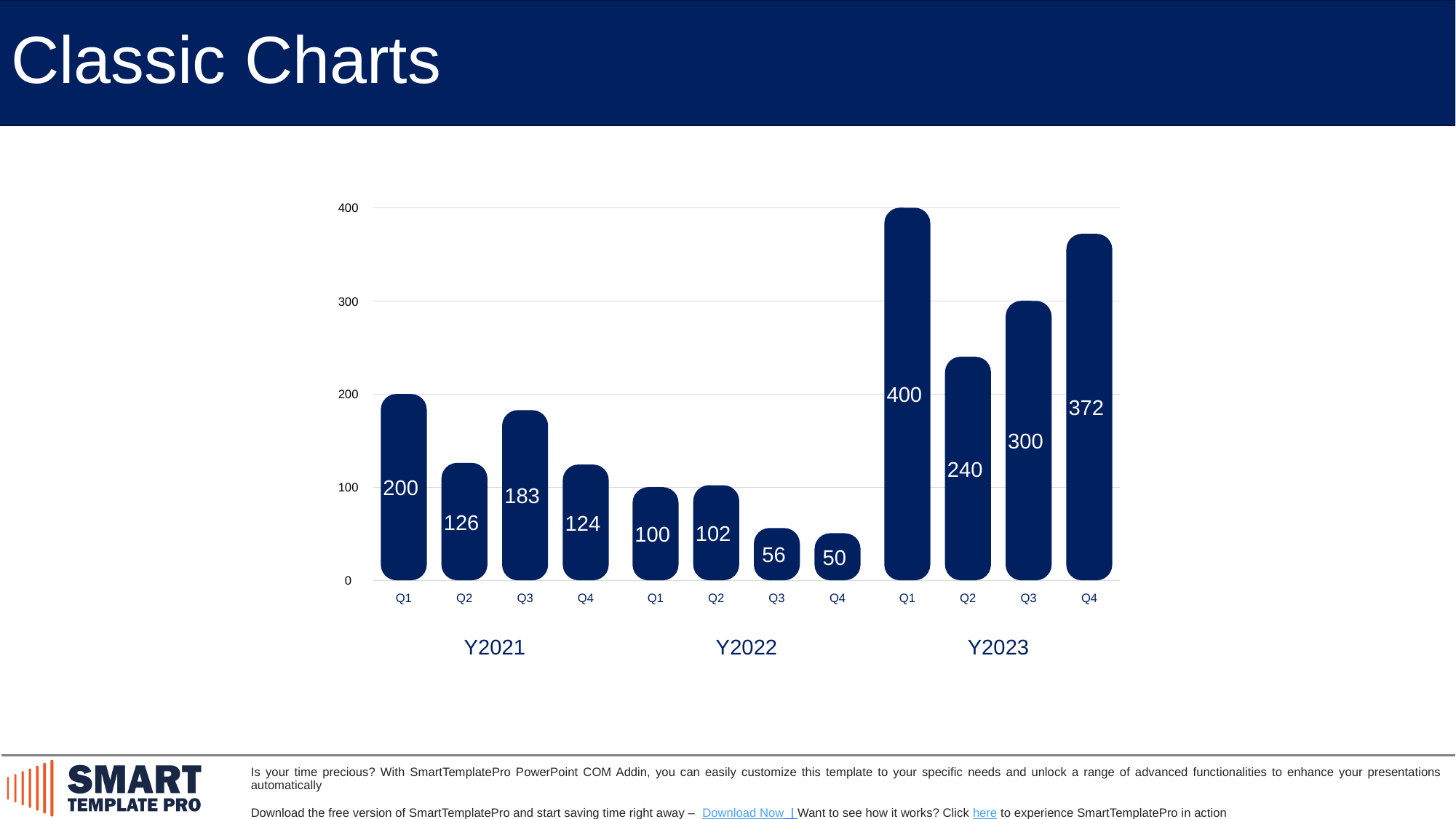

Classic Charts
400

300

400
200

372

300
240

200
100
183

126
124
102
100

56
50
0
Q1
Q2
Q3
Q4
Q1
Q2
Q3
Q4
Q1
Q2
Q3
Q4
Y2021
Y2022
Y2023